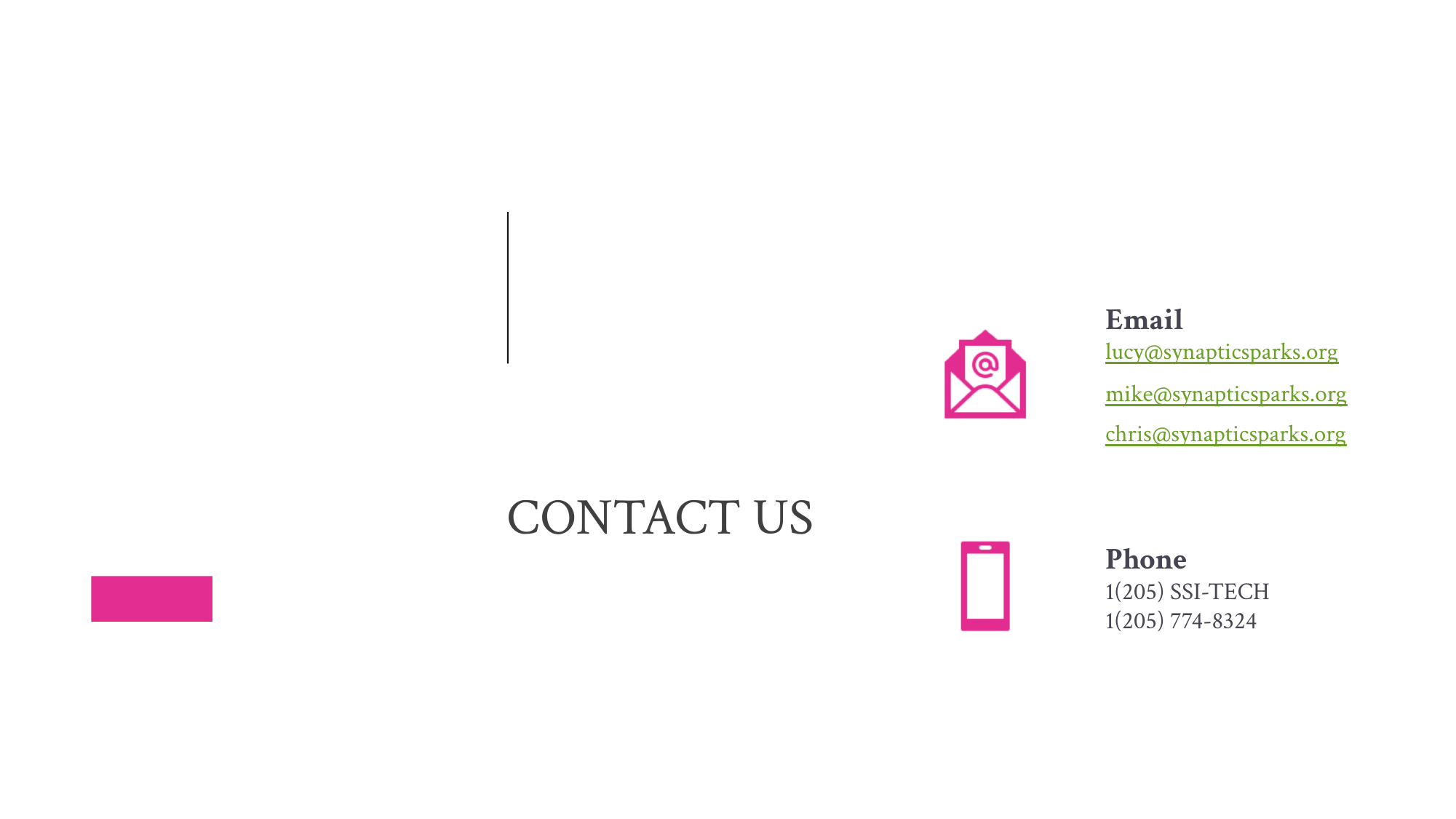

Email
lucy@synapticsparks.org
mike@synapticsparks.org
chris@synapticsparks.org
Phone
1(205) SSI-TECH
1(205) 774-8324
# Contact us